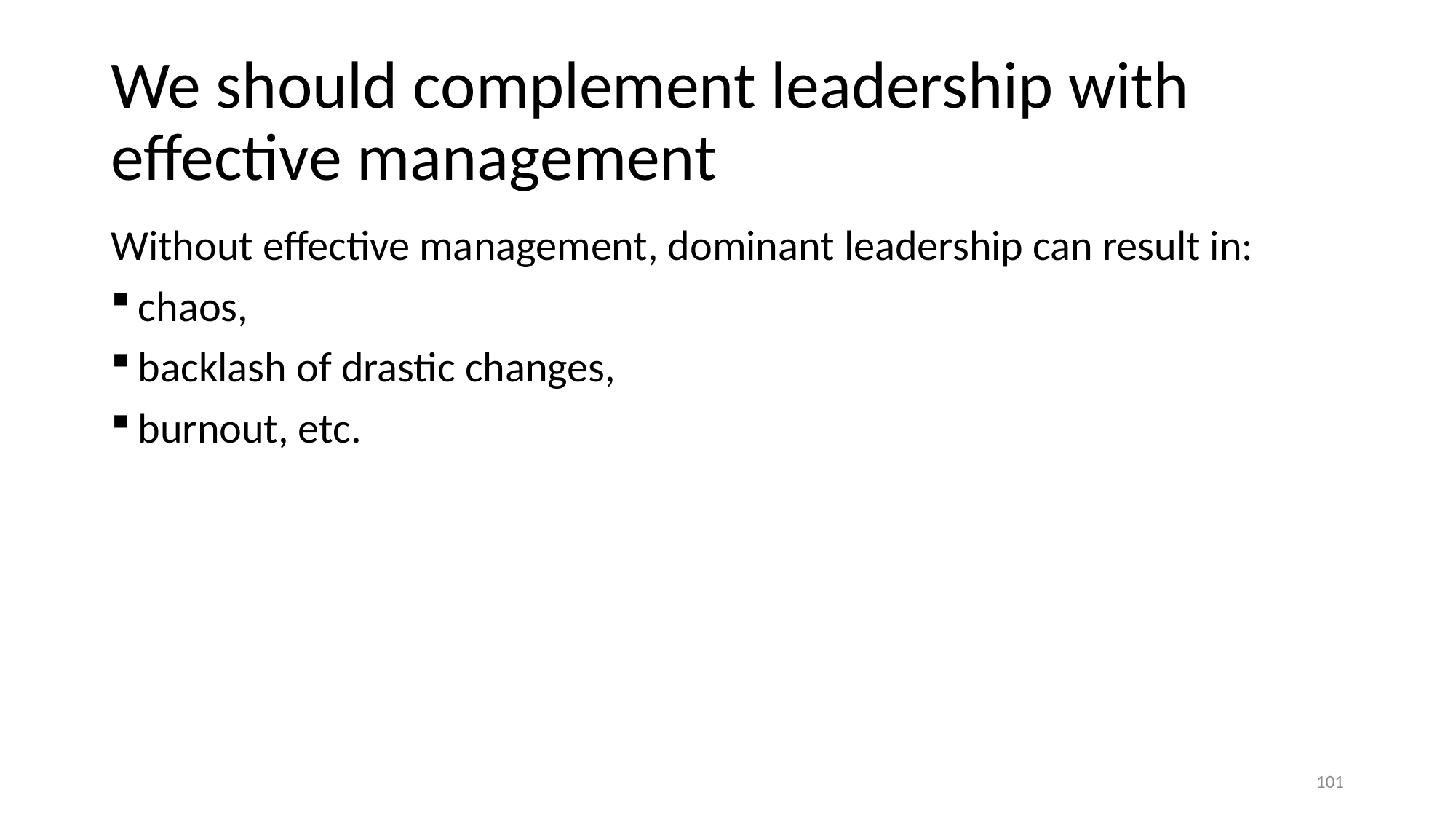

# We should complement leadership with effective management
Without effective management, dominant leadership can result in:
chaos,
backlash of drastic changes,
burnout, etc.

101